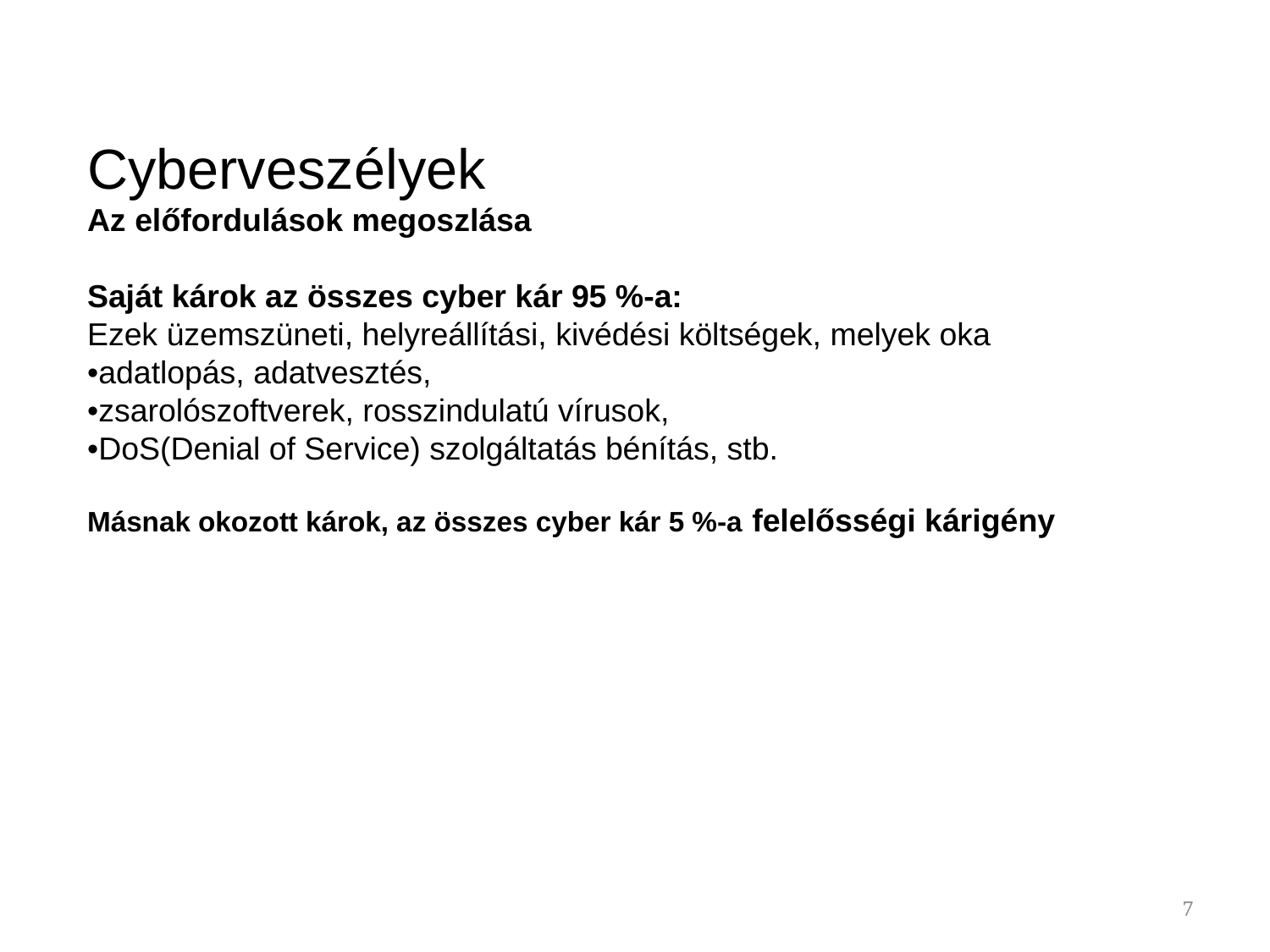

Cyberveszélyek
Az előfordulások megoszlása

Saját károk az összes cyber kár 95 %-a:
Ezek üzemszüneti, helyreállítási, kivédési költségek, melyek oka
•adatlopás, adatvesztés,
•zsarolószoftverek, rosszindulatú vírusok,
•DoS(Denial of Service) szolgáltatás bénítás, stb.

Másnak okozott károk, az összes cyber kár 5 %-a felelősségi kárigény
7